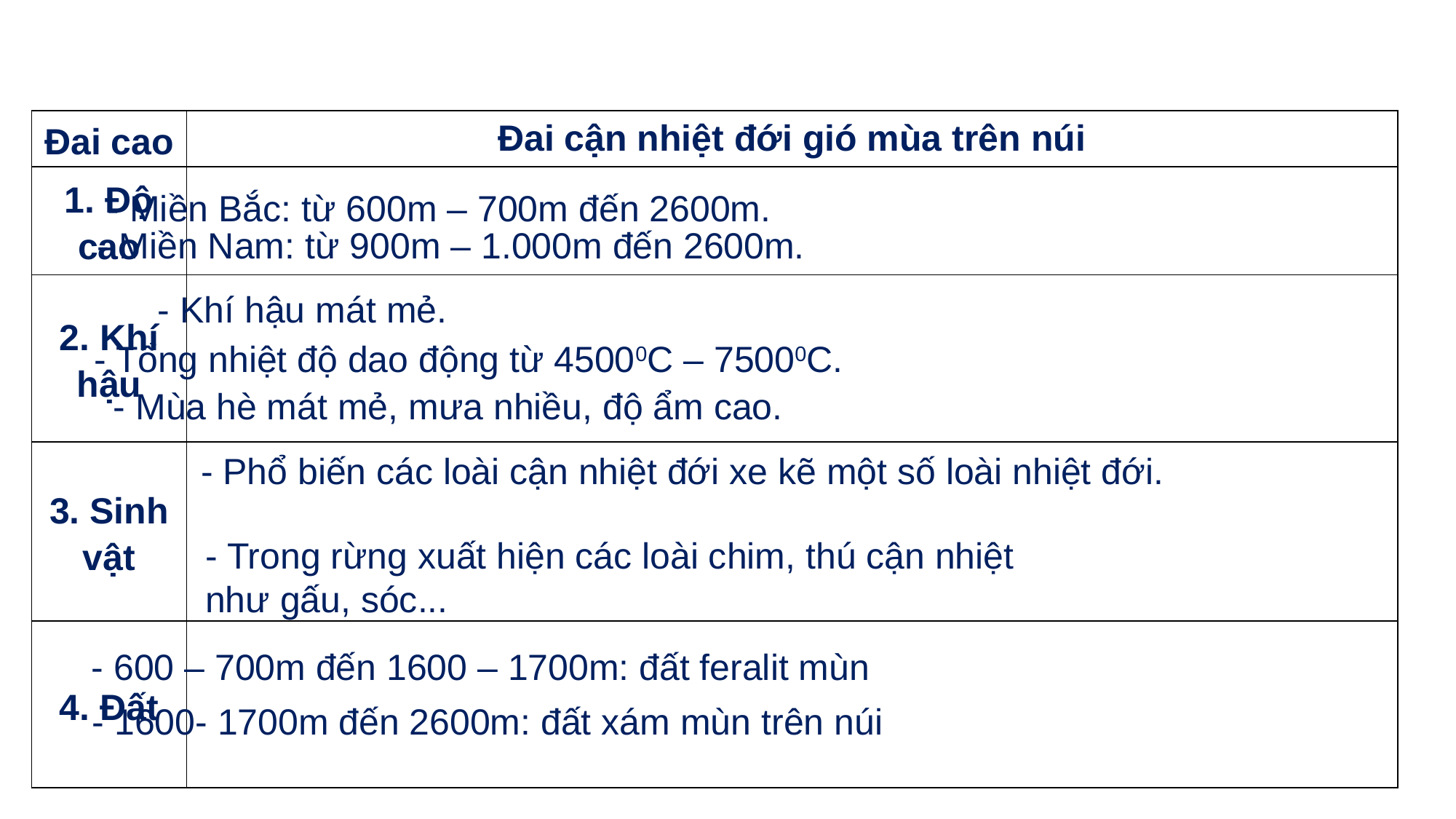

| Đai cao | Đai cận nhiệt đới gió mùa trên núi |
| --- | --- |
| 1. Độ cao |  |
| 2. Khí hậu |  |
| 3. Sinh vật |  |
| 4. Đất |  |
- Miền Bắc: từ 600m – 700m đến 2600m.
- Miền Nam: từ 900m – 1.000m đến 2600m.
- Khí hậu mát mẻ.
- Tổng nhiệt độ dao động từ 45000C – 75000C.
- Mùa hè mát mẻ, mưa nhiều, độ ẩm cao.
- Phổ biến các loài cận nhiệt đới xe kẽ một số loài nhiệt đới.
- Trong rừng xuất hiện các loài chim, thú cận nhiệt như gấu, sóc...
- 600 – 700m đến 1600 – 1700m: đất feralit mùn
- 1600- 1700m đến 2600m: đất xám mùn trên núi